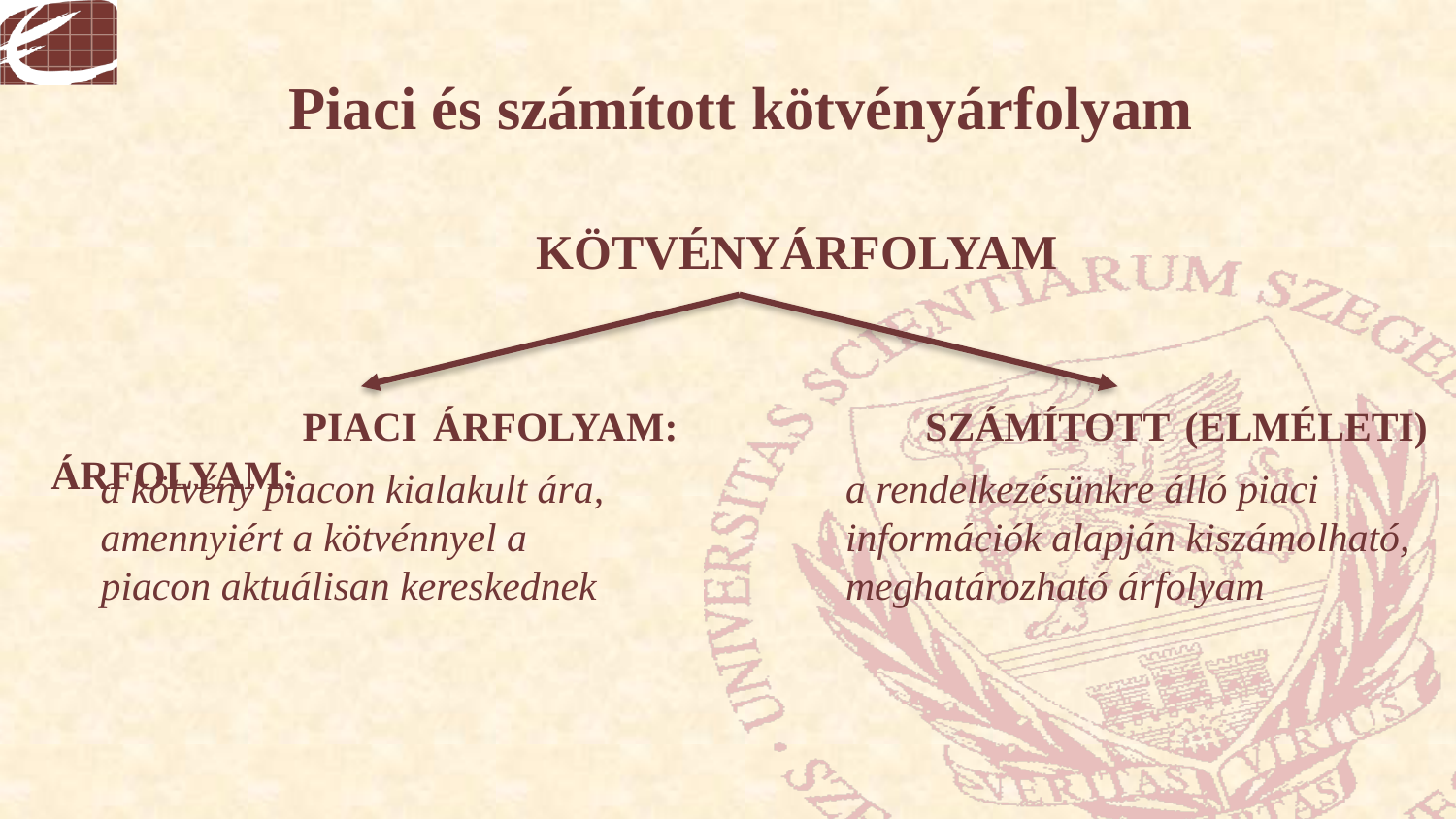

# Piaci és számított kötvényárfolyam

			    kötvényárfolyam

                piaci árfolyam: 		   számított (elméleti) árfolyam:
a kötvény piacon kialakult ára, amennyiért a kötvénnyel a piacon aktuálisan kereskednek
a rendelkezésünkre álló piaci információk alapján kiszámolható, meghatározható árfolyam